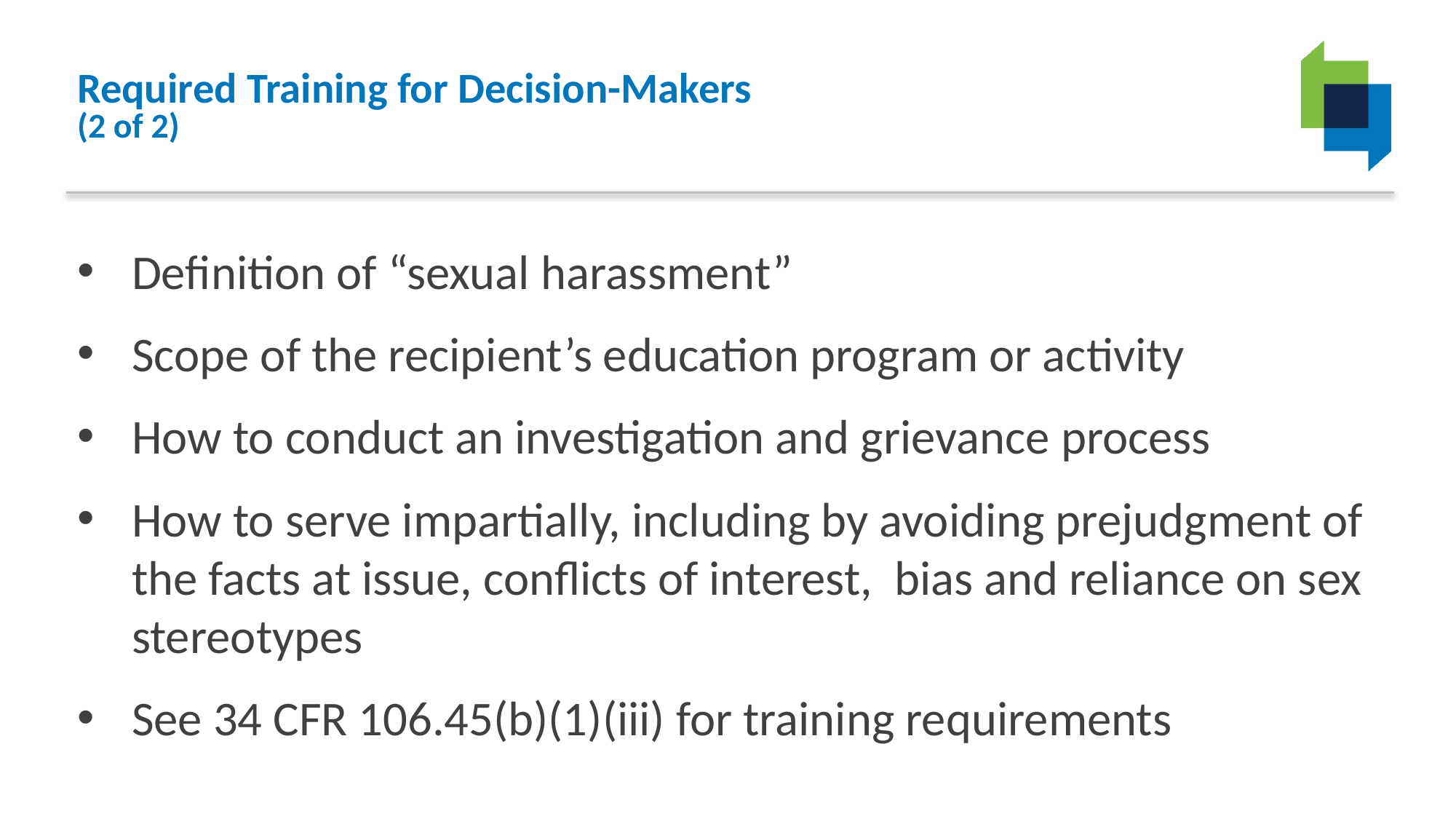

# Required Training for Decision-Makers (2 of 2)
Definition of “sexual harassment”
Scope of the recipient’s education program or activity
How to conduct an investigation and grievance process
How to serve impartially, including by avoiding prejudgment of the facts at issue, conflicts of interest,  bias and reliance on sex stereotypes
See 34 CFR 106.45(b)(1)(iii) for training requirements